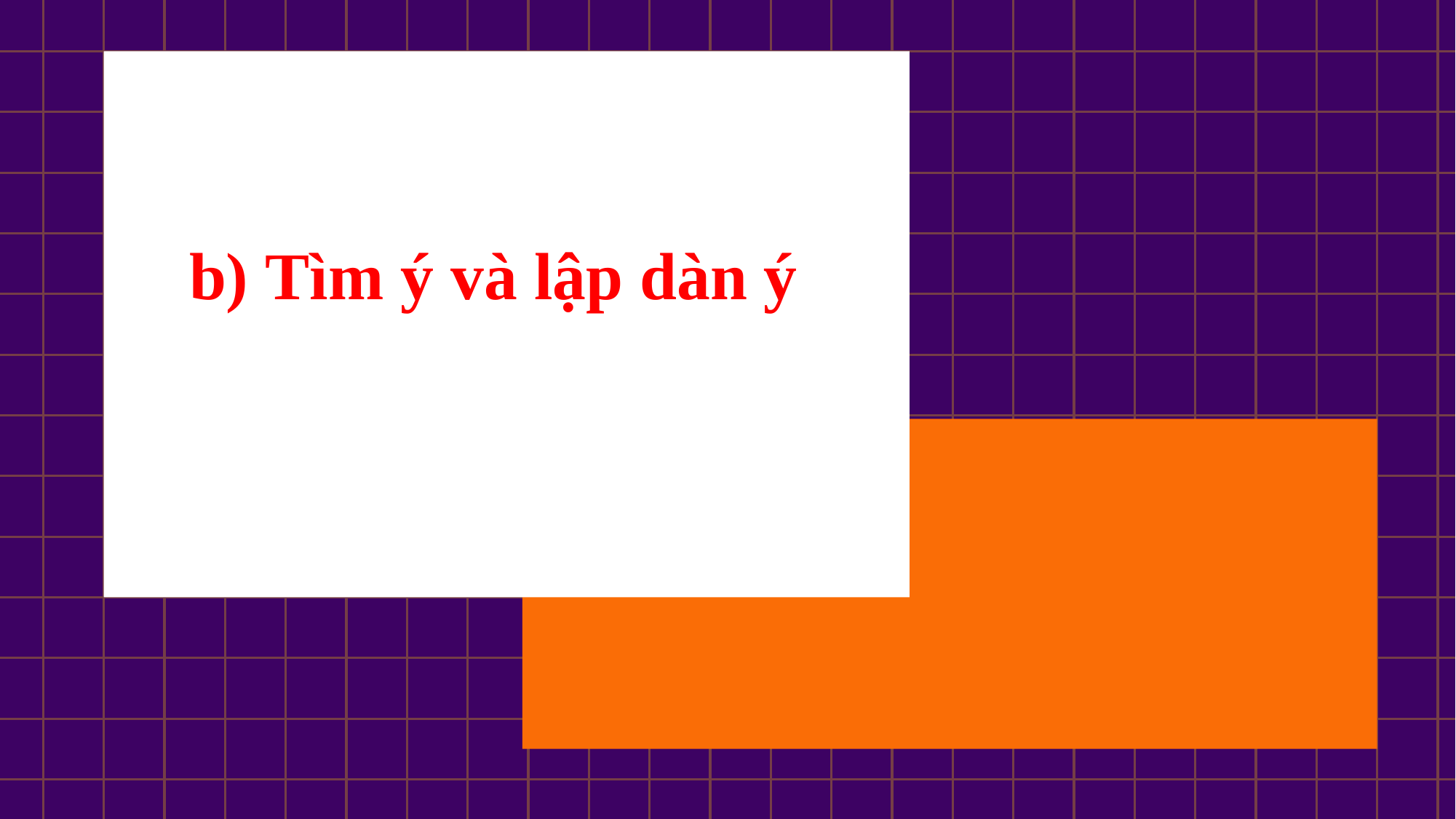

b) Tìm ý và lập dàn ý